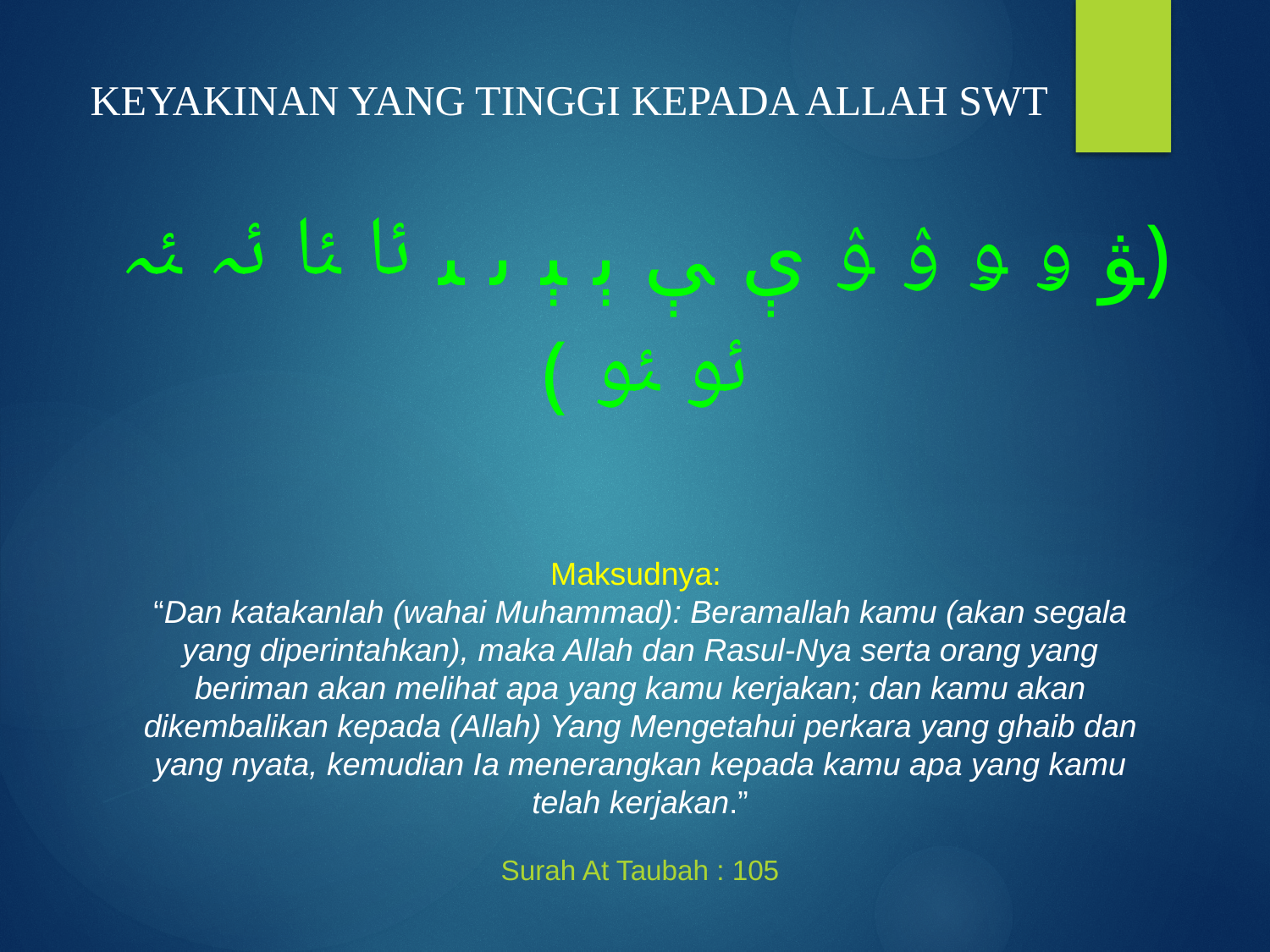

KEYAKINAN YANG TINGGI KEPADA ALLAH SWT
﴿ﯟ ﯠ ﯡ ﯢ ﯣ ﯤ ﯥ ﯦ ﯧ ﯨ ﯩ ﯪ ﯫ ﯬ ﯭ ﯮ ﯯ ﴾
Maksudnya:
“Dan katakanlah (wahai Muhammad): Beramallah kamu (akan segala yang diperintahkan), maka Allah dan Rasul-Nya serta orang yang beriman akan melihat apa yang kamu kerjakan; dan kamu akan dikembalikan kepada (Allah) Yang Mengetahui perkara yang ghaib dan yang nyata, kemudian Ia menerangkan kepada kamu apa yang kamu telah kerjakan.”
Surah At Taubah : 105